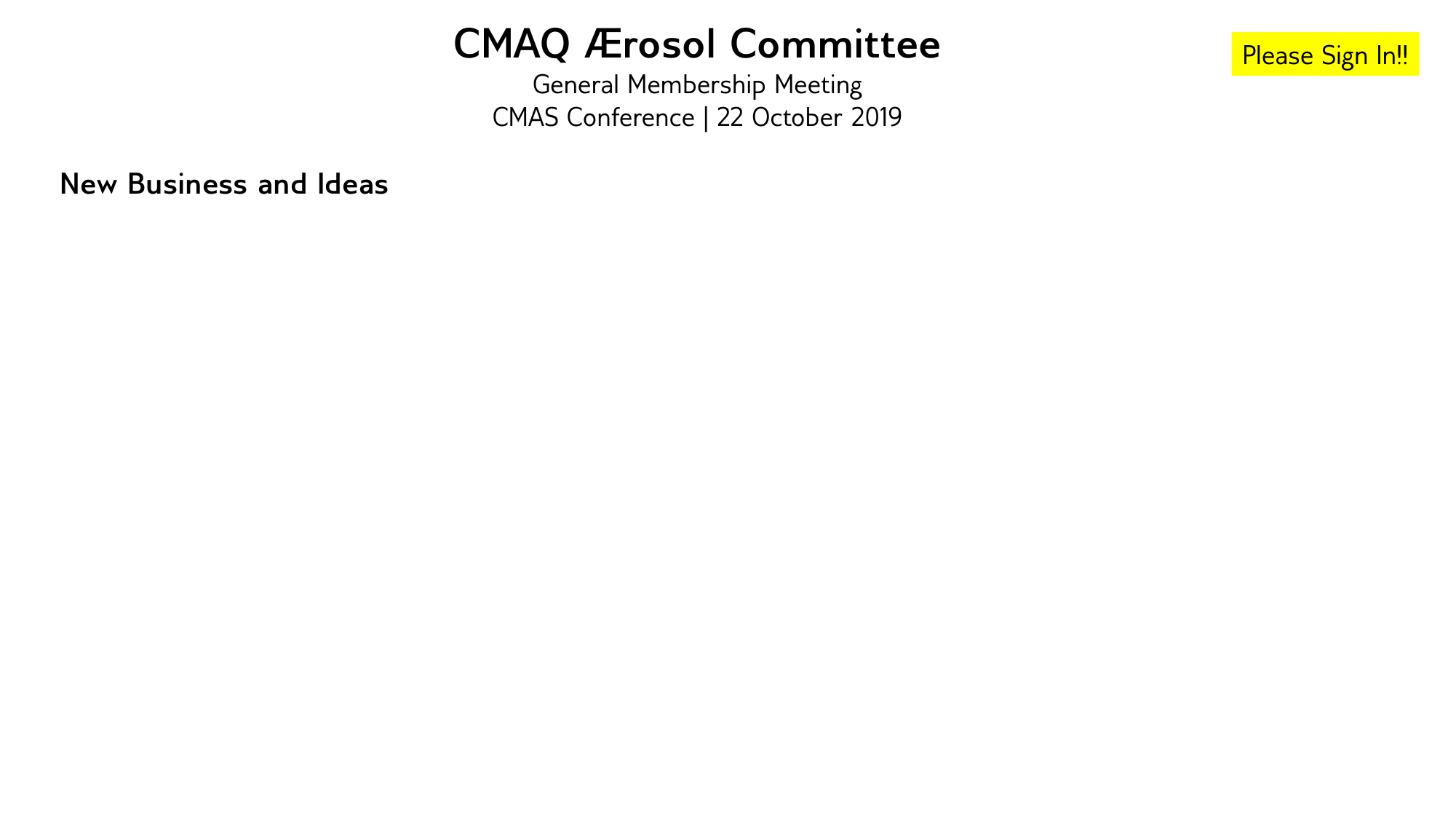

CMAQ Aerosol Committee
General Membership Meeting
CMAS Conference | 22 October 2019
Please Sign In!!
New Business and Ideas